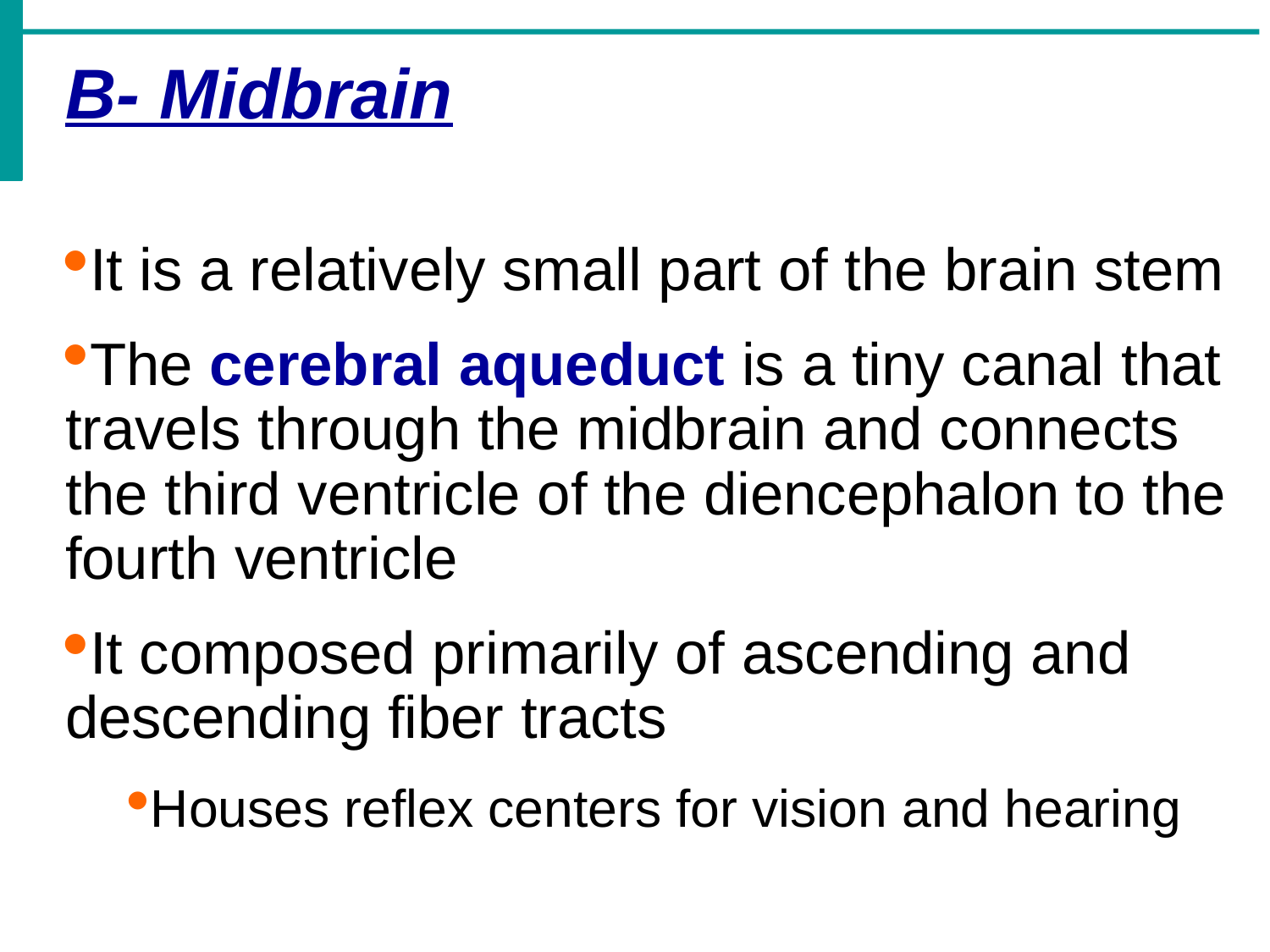

B- Midbrain
It is a relatively small part of the brain stem
The cerebral aqueduct is a tiny canal that travels through the midbrain and connects the third ventricle of the diencephalon to the fourth ventricle
It composed primarily of ascending and descending fiber tracts
Houses reflex centers for vision and hearing